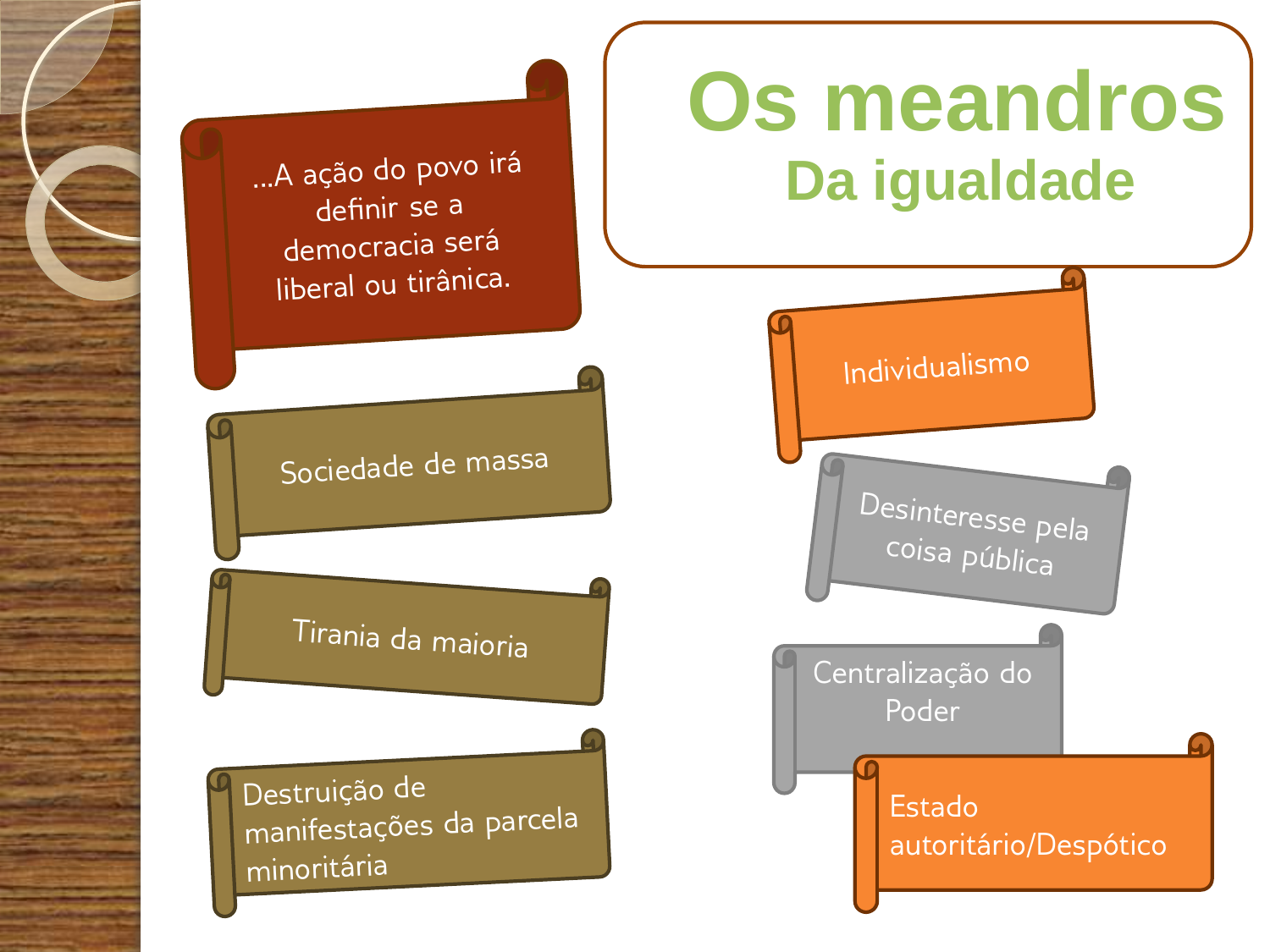

Os meandros
...A ação do povo irá definir se a democracia será liberal ou tirânica.
Da igualdade
Individualismo
Sociedade de massa

Desinteresse pela coisa pública

Tirania da maioria
Centralização do Poder

Estado autoritário/Despótico
Destruição de manifestações da parcela minoritária